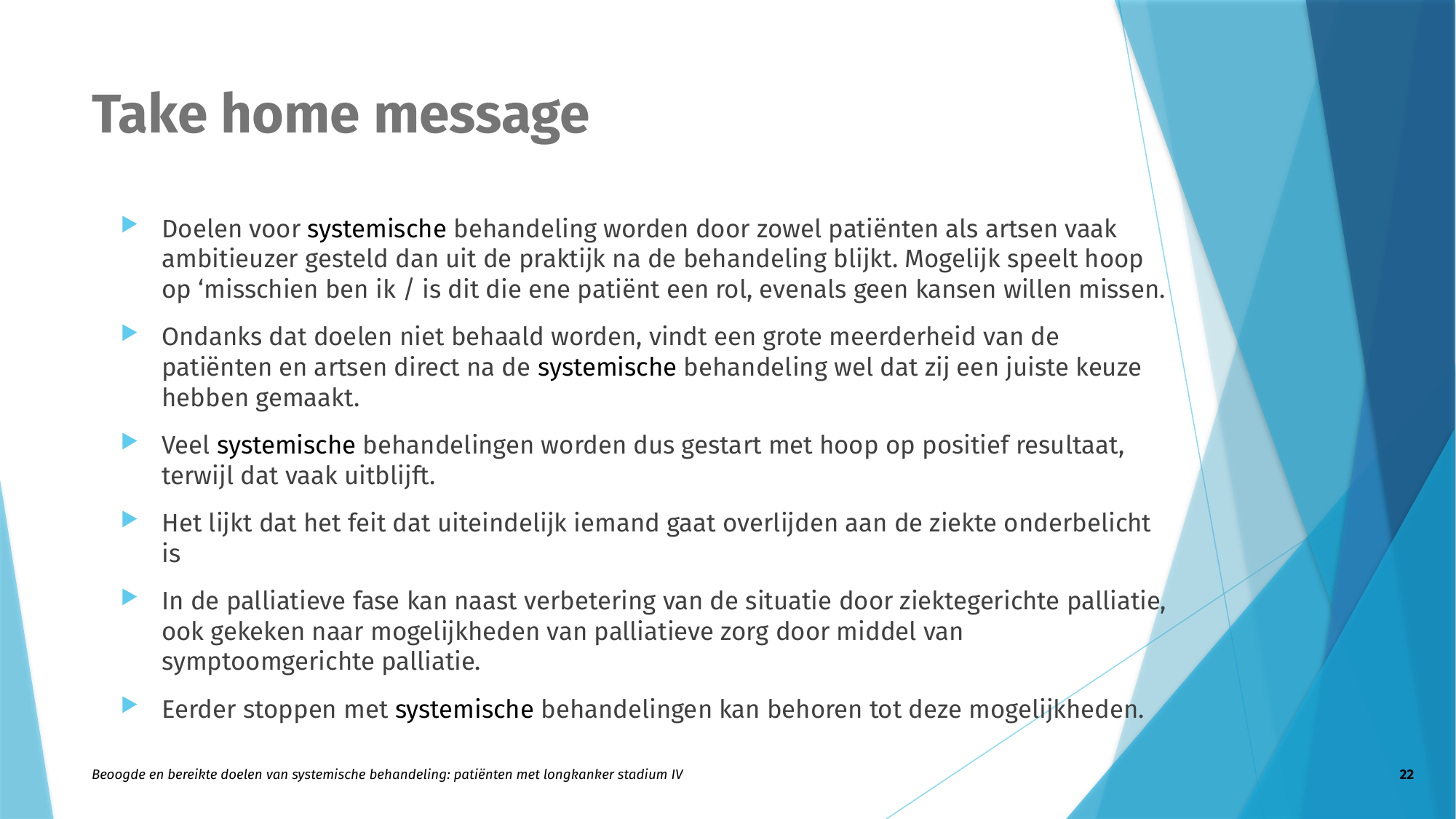

# Take home message
Doelen voor systemische behandeling worden door zowel patiënten als artsen vaak ambitieuzer gesteld dan uit de praktijk na de behandeling blijkt. Mogelijk speelt hoop op ‘misschien ben ik / is dit die ene patiënt een rol, evenals geen kansen willen missen.
Ondanks dat doelen niet behaald worden, vindt een grote meerderheid van de patiënten en artsen direct na de systemische behandeling wel dat zij een juiste keuze hebben gemaakt.
Veel systemische behandelingen worden dus gestart met hoop op positief resultaat, terwijl dat vaak uitblijft.
Het lijkt dat het feit dat uiteindelijk iemand gaat overlijden aan de ziekte onderbelicht is
In de palliatieve fase kan naast verbetering van de situatie door ziektegerichte palliatie, ook gekeken naar mogelijkheden van palliatieve zorg door middel van symptoomgerichte palliatie.
Eerder stoppen met systemische behandelingen kan behoren tot deze mogelijkheden.
22
Beoogde en bereikte doelen van systemische behandeling: patiënten met longkanker stadium IV